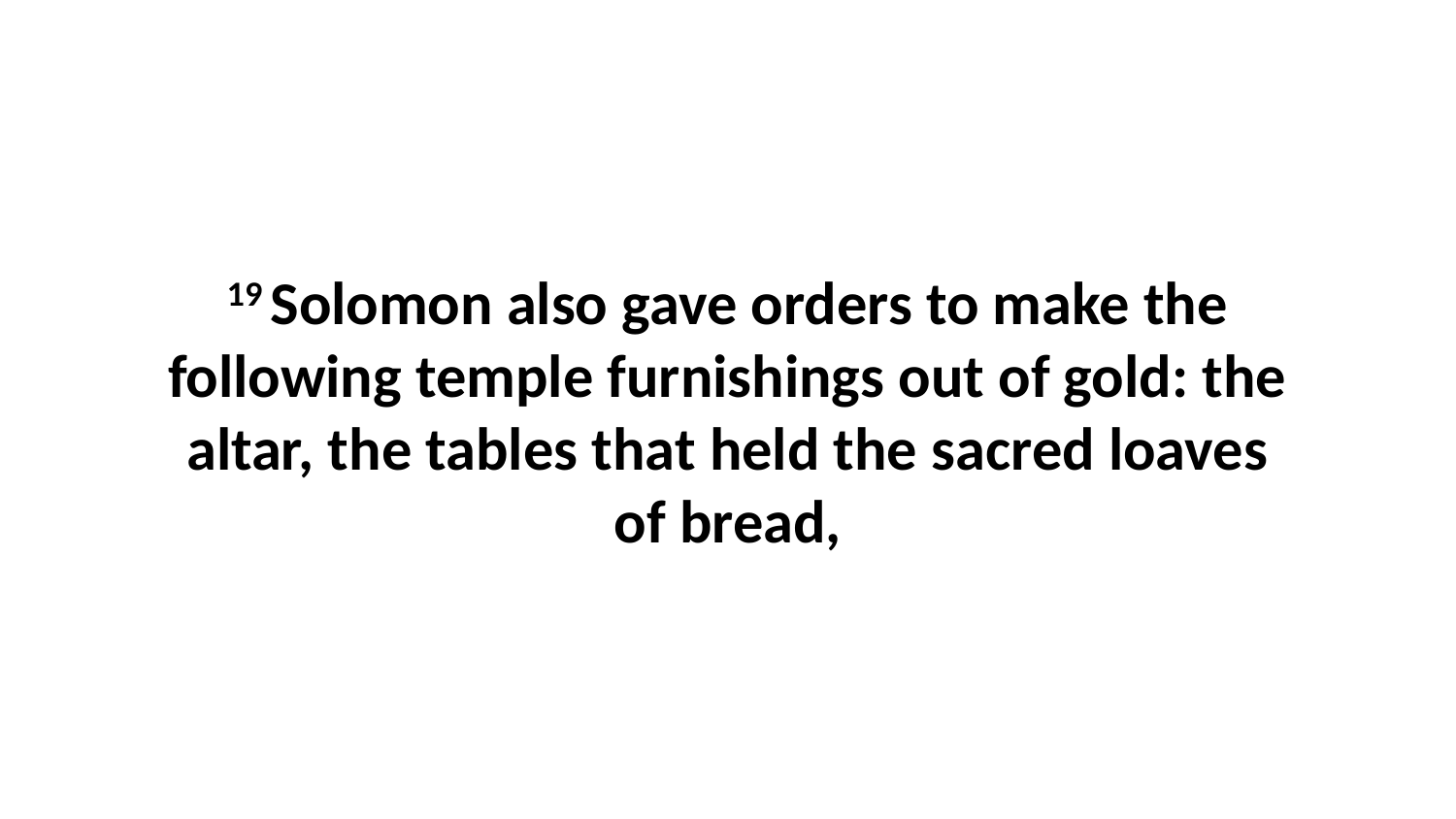

19 Solomon also gave orders to make the following temple furnishings out of gold: the altar, the tables that held the sacred loaves of bread,